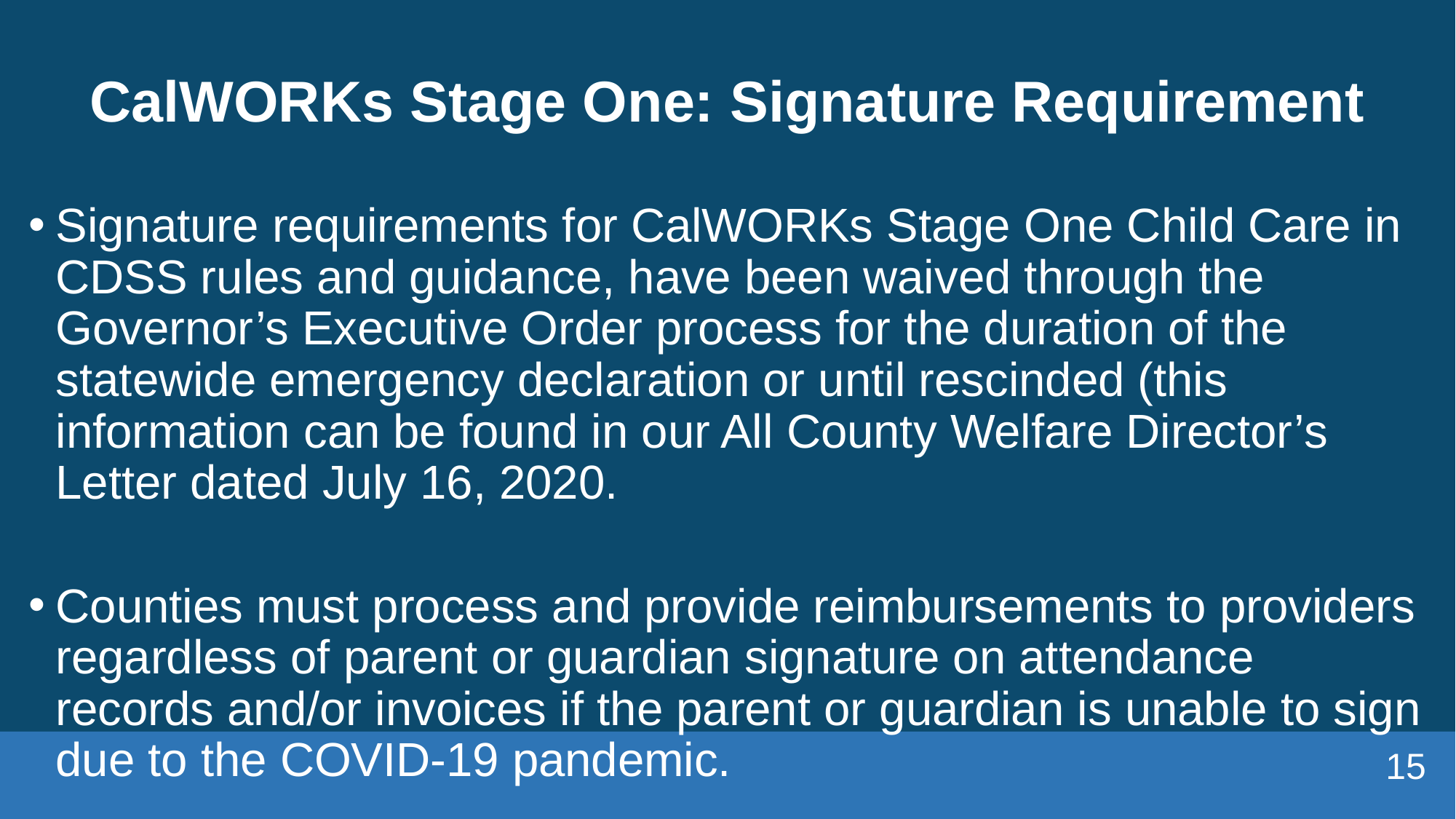

# CalWORKs Stage One: Signature Requirement
Signature requirements for CalWORKs Stage One Child Care in CDSS rules and guidance, have been waived through the Governor’s Executive Order process for the duration of the statewide emergency declaration or until rescinded (this information can be found in our All County Welfare Director’s Letter dated July 16, 2020.
Counties must process and provide reimbursements to providers regardless of parent or guardian signature on attendance records and/or invoices if the parent or guardian is unable to sign due to the COVID-19 pandemic.
15